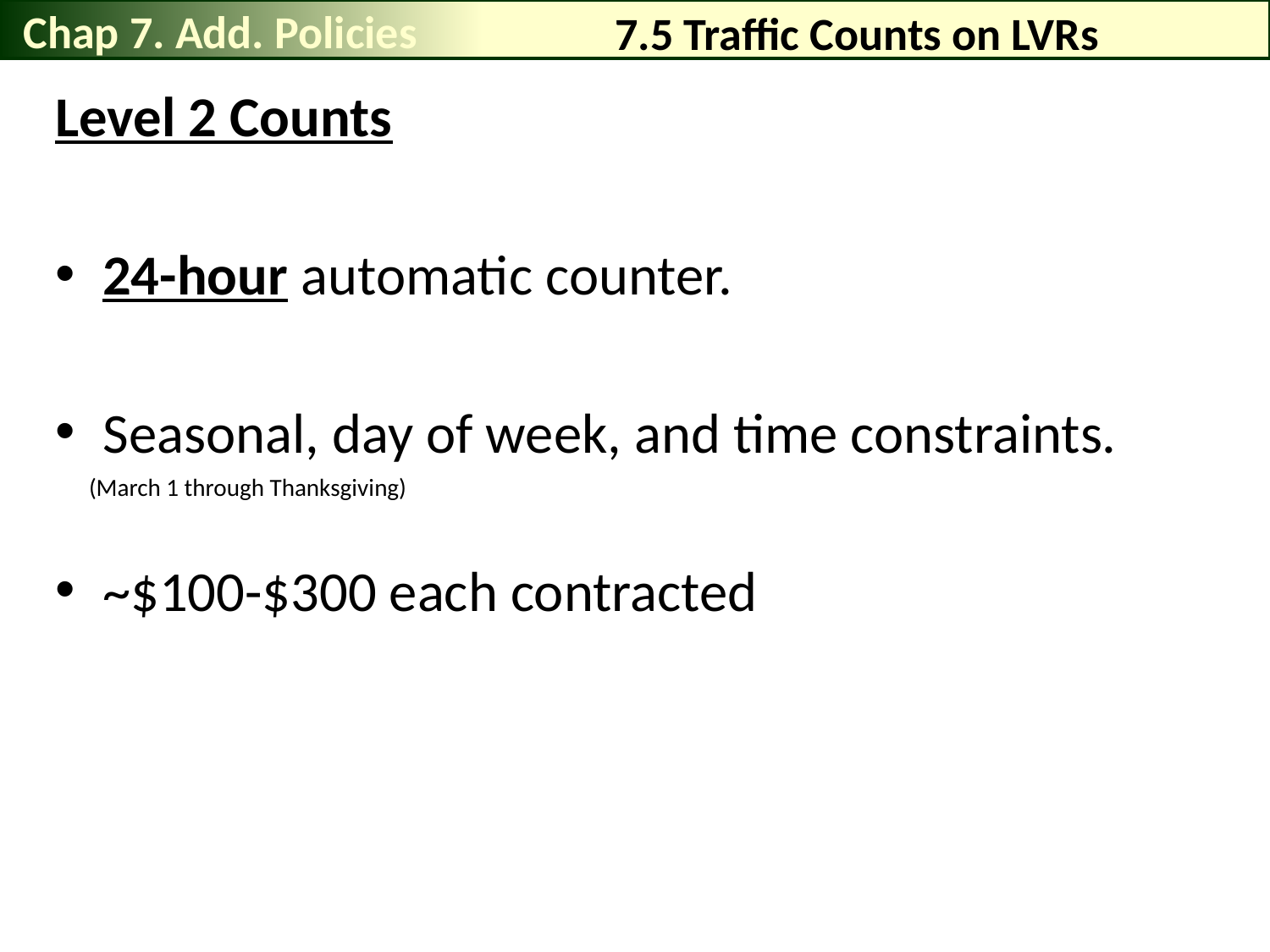

Chap 7. Add. Policies
# 7.5 Traffic Counts on LVRs
Level 2 Counts

24-hour automatic counter.

Seasonal, day of week, and time constraints.

~$100-$300 each contracted

(March 1 through Thanksgiving)